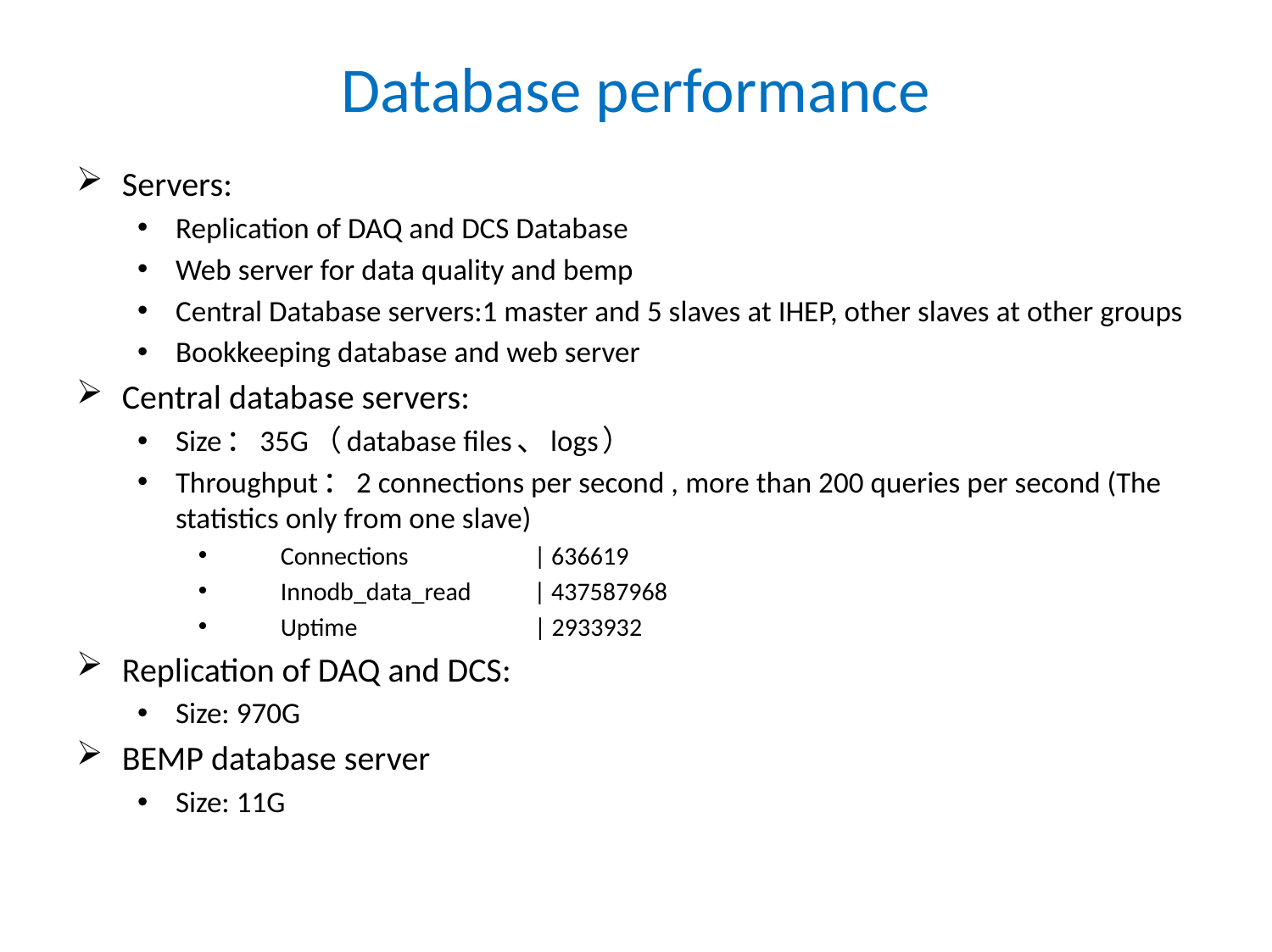

# Database performance
Servers:
Replication of DAQ and DCS Database
Web server for data quality and bemp
Central Database servers:1 master and 5 slaves at IHEP, other slaves at other groups
Bookkeeping database and web server
Central database servers:
Size：35G（database files、logs）
Throughput：2 connections per second , more than 200 queries per second (The statistics only from one slave)
         Connections                      | 636619
         Innodb_data_read           | 437587968
         Uptime                               | 2933932
Replication of DAQ and DCS:
Size: 970G
BEMP database server
Size: 11G